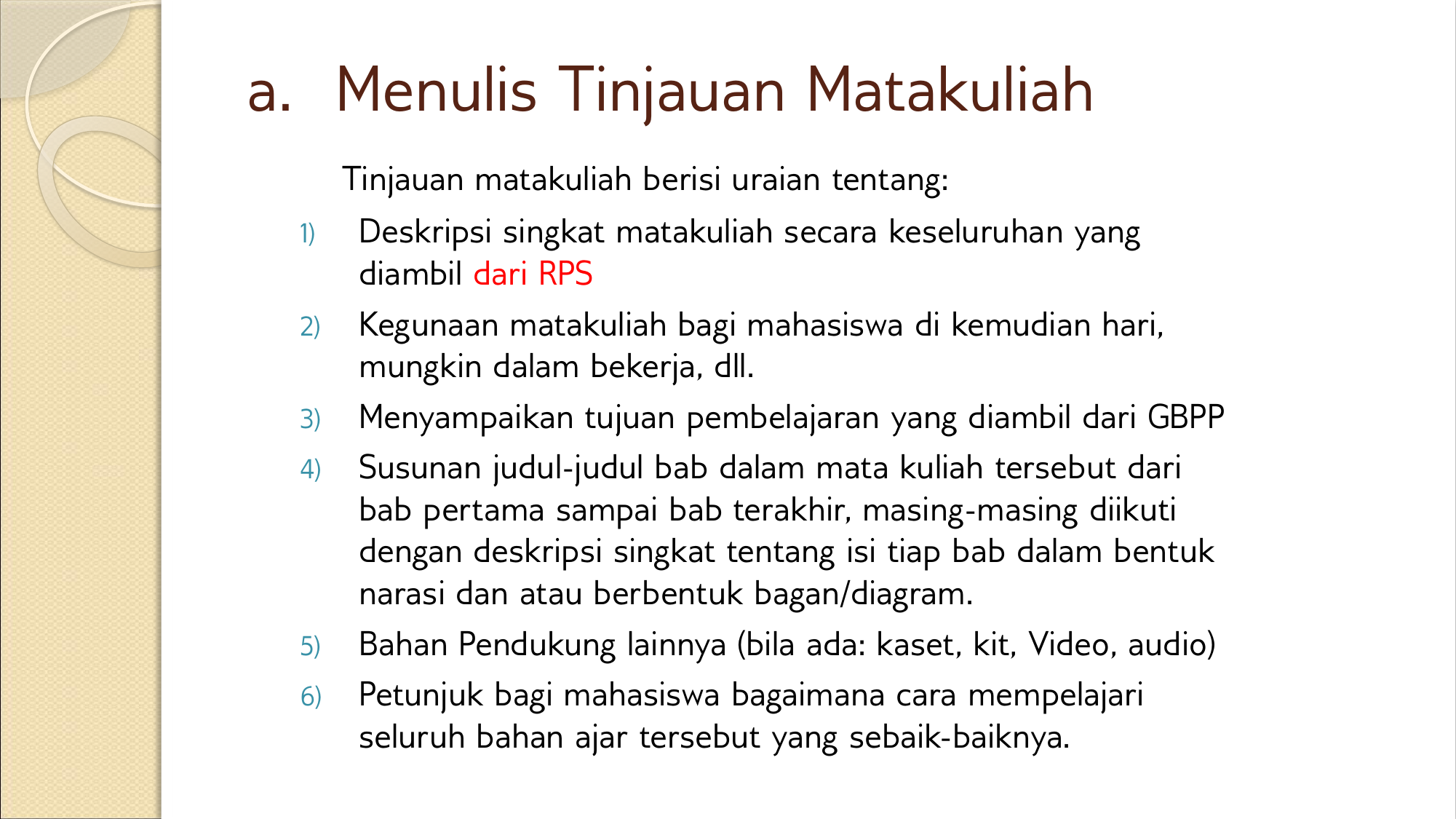

# Menulis Tinjauan Matakuliah
	Tinjauan matakuliah berisi uraian tentang:
Deskripsi singkat matakuliah secara keseluruhan yang diambil dari RPS
Kegunaan matakuliah bagi mahasiswa di kemudian hari, mungkin dalam bekerja, dll.
Menyampaikan tujuan pembelajaran yang diambil dari GBPP
Susunan judul-judul bab dalam mata kuliah tersebut dari bab pertama sampai bab terakhir, masing-masing diikuti dengan deskripsi singkat tentang isi tiap bab dalam bentuk narasi dan atau berbentuk bagan/diagram.
Bahan Pendukung lainnya (bila ada: kaset, kit, Video, audio)
Petunjuk bagi mahasiswa bagaimana cara mempelajari seluruh bahan ajar tersebut yang sebaik-baiknya.